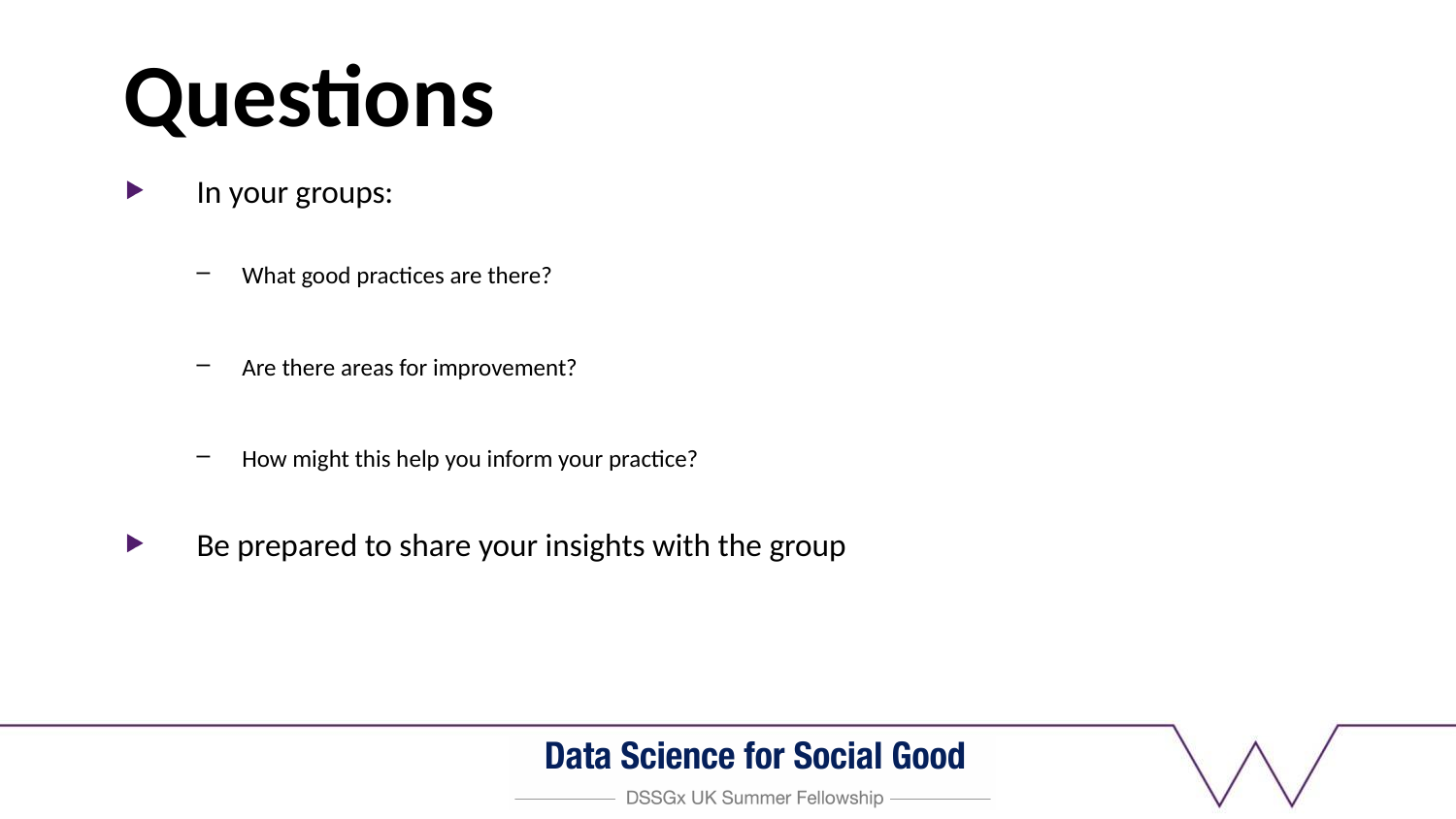

# Questions
In your groups:

What good practices are there?

Are there areas for improvement?

How might this help you inform your practice?

Be prepared to share your insights with the group